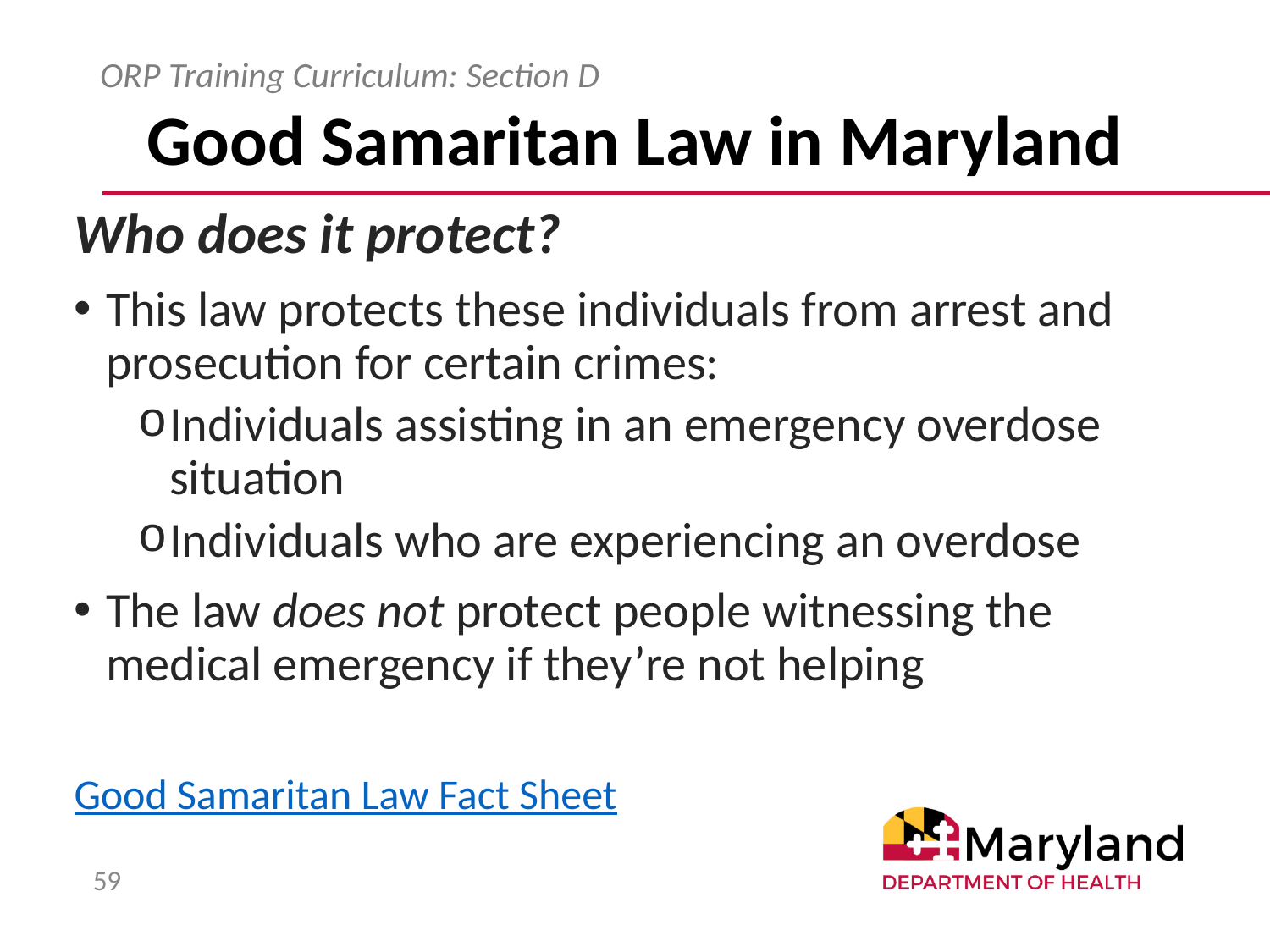

# Good Samaritan Law in Maryland
ORP Training Curriculum: Section D
Who does it protect?
This law protects these individuals from arrest and prosecution for certain crimes:
Individuals assisting in an emergency overdose situation
Individuals who are experiencing an overdose
The law does not protect people witnessing the medical emergency if they’re not helping

Good Samaritan Law Fact Sheet

59